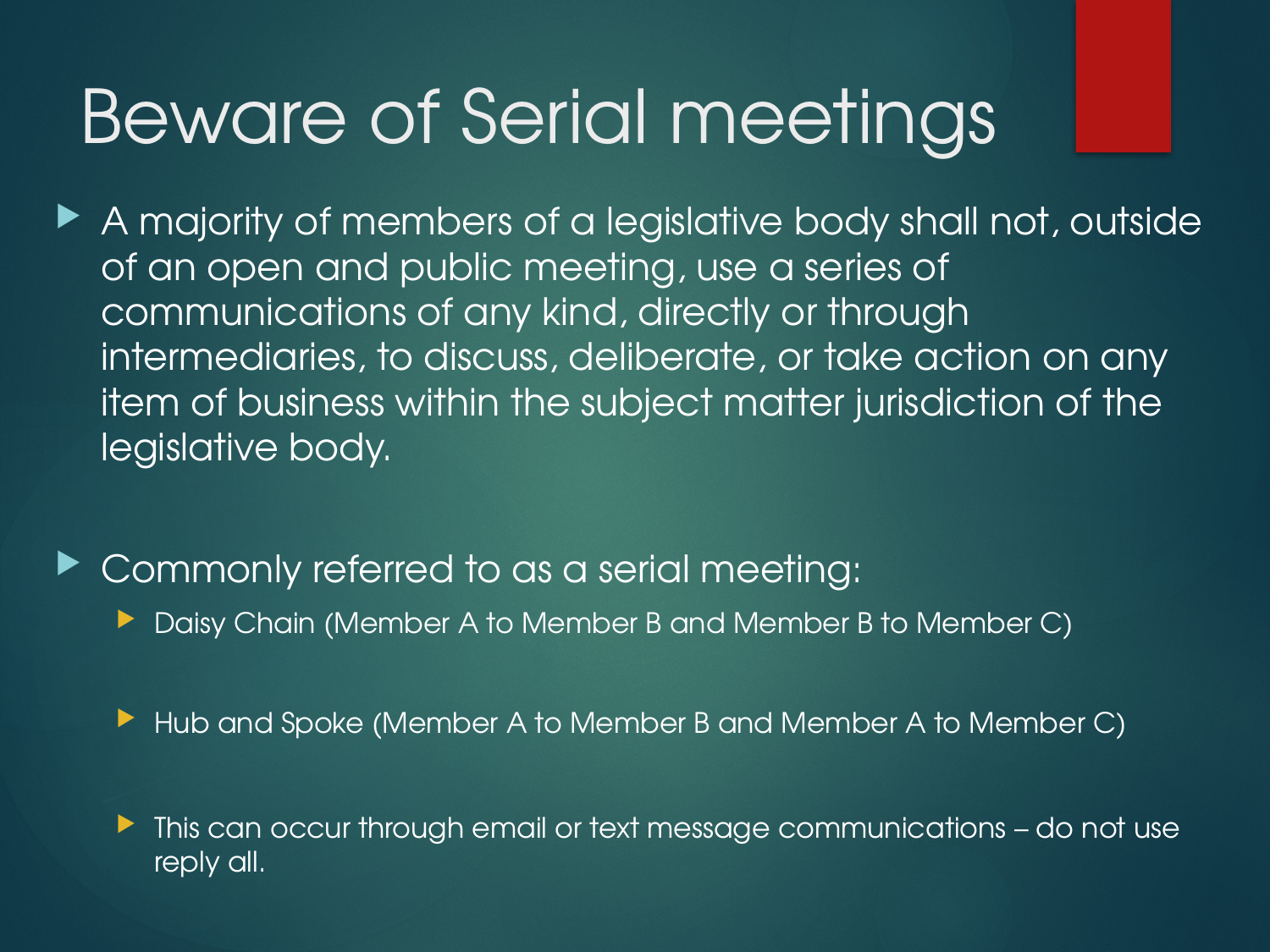

# Beware of Serial meetings
A majority of members of a legislative body shall not, outside of an open and public meeting, use a series of communications of any kind, directly or through intermediaries, to discuss, deliberate, or take action on any item of business within the subject matter jurisdiction of the legislative body.

Commonly referred to as a serial meeting:
Daisy Chain (Member A to Member B and Member B to Member C)

Hub and Spoke (Member A to Member B and Member A to Member C)

This can occur through email or text message communications – do not use reply all.